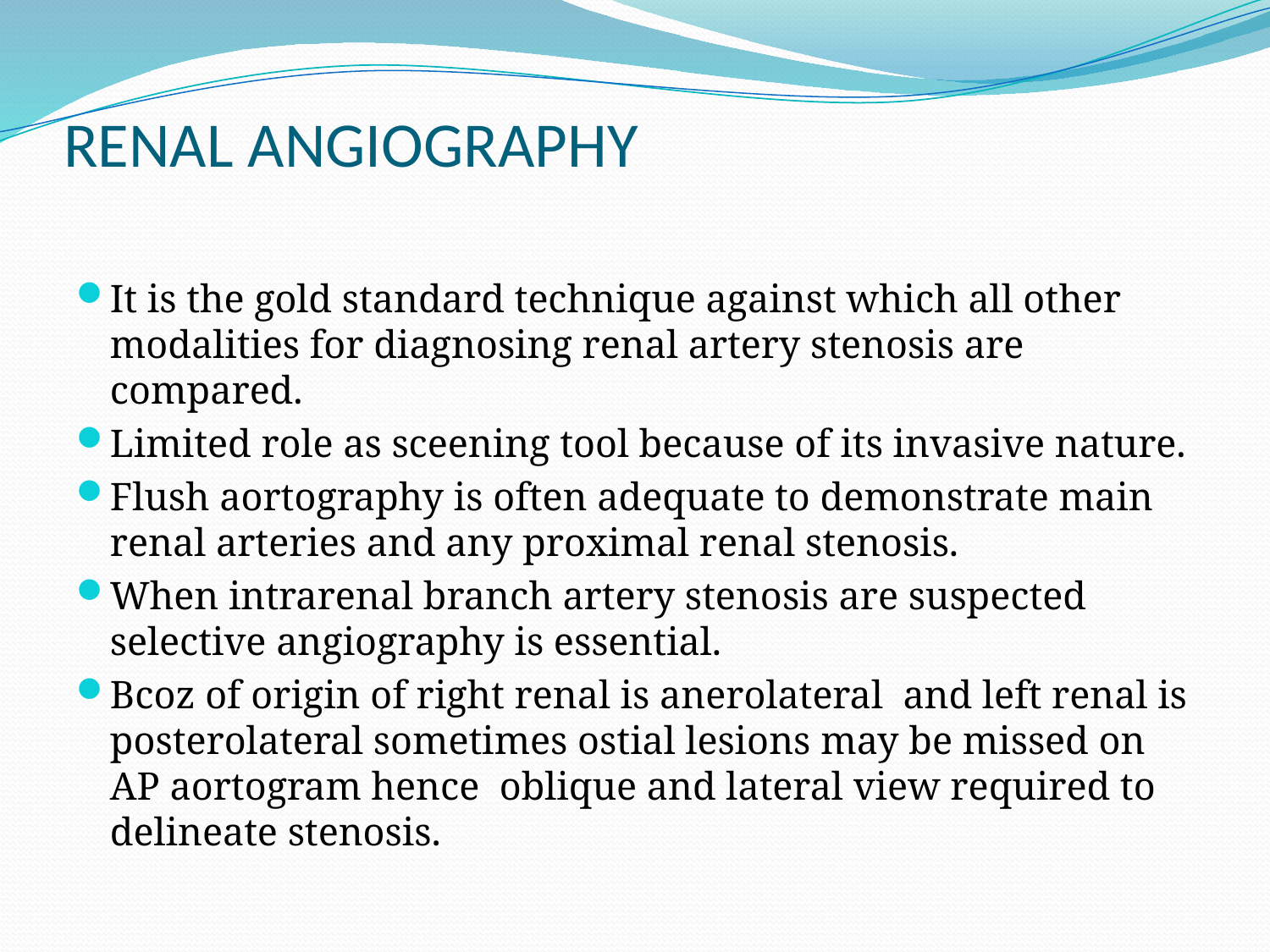

# RENAL ANGIOGRAPHY
It is the gold standard technique against which all other modalities for diagnosing renal artery stenosis are compared.
Limited role as sceening tool because of its invasive nature.
Flush aortography is often adequate to demonstrate main renal arteries and any proximal renal stenosis.
When intrarenal branch artery stenosis are suspected selective angiography is essential.
Bcoz of origin of right renal is anerolateral  and left renal is posterolateral sometimes ostial lesions may be missed on AP aortogram hence  oblique and lateral view required to delineate stenosis.